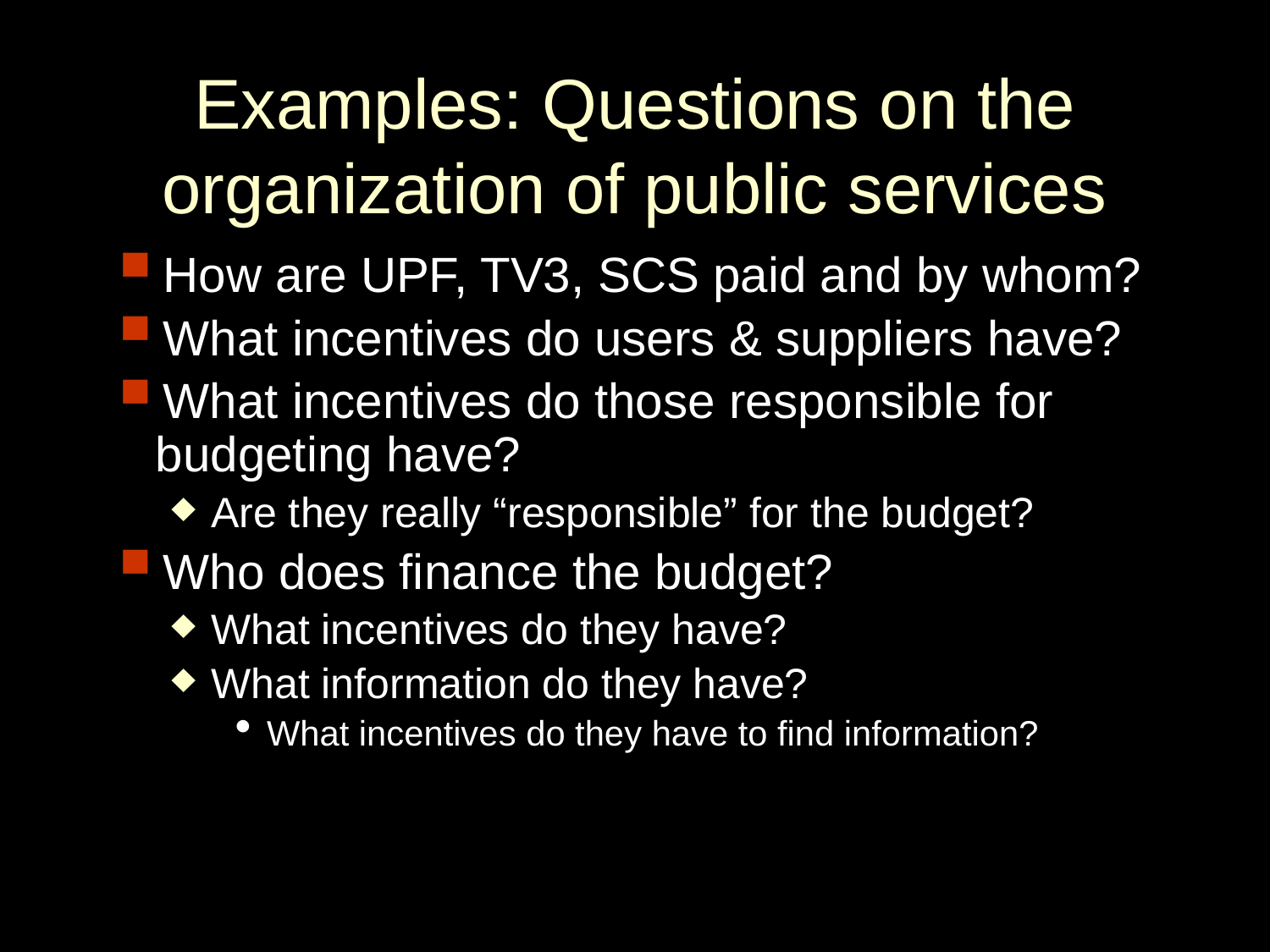

Examples: Questions on the organization of public services
How are UPF, TV3, SCS paid and by whom?
What incentives do users & suppliers have?
What incentives do those responsible for budgeting have?
Are they really “responsible” for the budget?
Who does finance the budget?
What incentives do they have?
What information do they have?
What incentives do they have to find information?